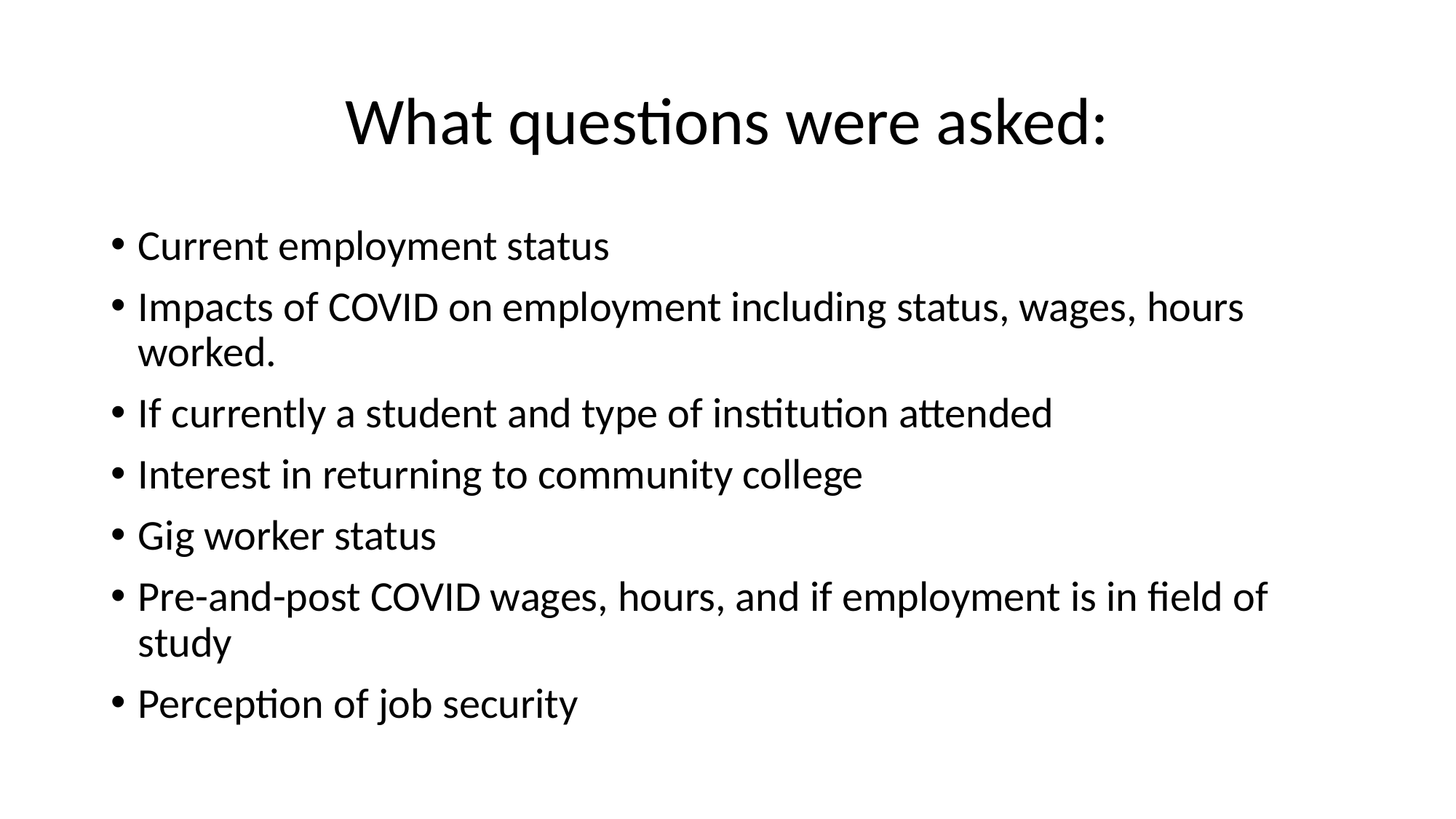

# What questions were asked:
Current employment status
Impacts of COVID on employment including status, wages, hours worked.
If currently a student and type of institution attended
Interest in returning to community college
Gig worker status
Pre-and-post COVID wages, hours, and if employment is in field of study
Perception of job security